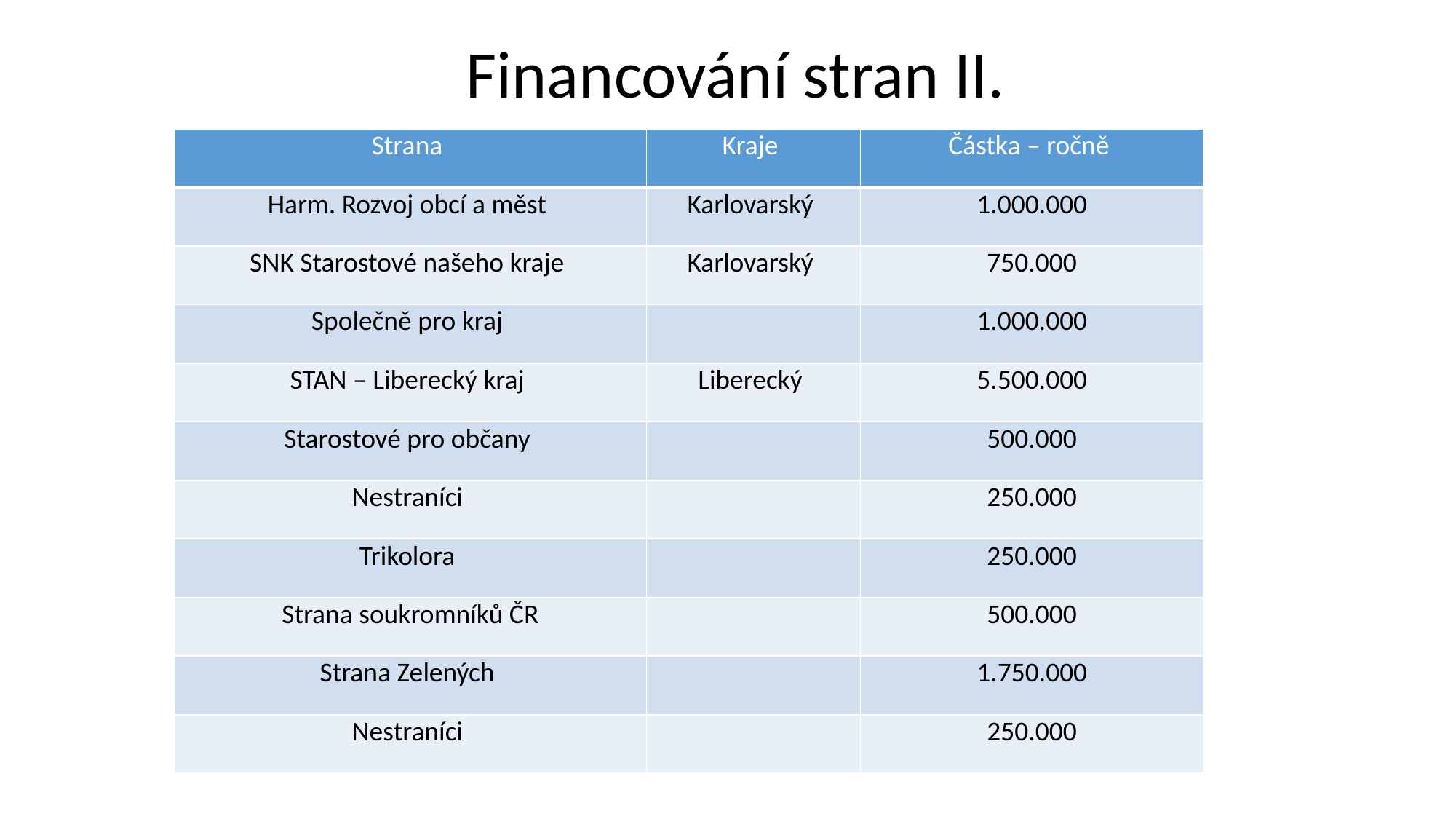

# Financování stran II.
| Strana | Kraje | Částka – ročně |
| --- | --- | --- |
| Harm. Rozvoj obcí a měst | Karlovarský | 1.000.000 |
| SNK Starostové našeho kraje | Karlovarský | 750.000 |
| Společně pro kraj |  | 1.000.000 |
| STAN – Liberecký kraj | Liberecký | 5.500.000 |
| Starostové pro občany |  | 500.000 |
| Nestraníci |  | 250.000 |
| Trikolora |  | 250.000 |
| Strana soukromníků ČR |  | 500.000 |
| Strana Zelených |  | 1.750.000 |
| Nestraníci |  | 250.000 |